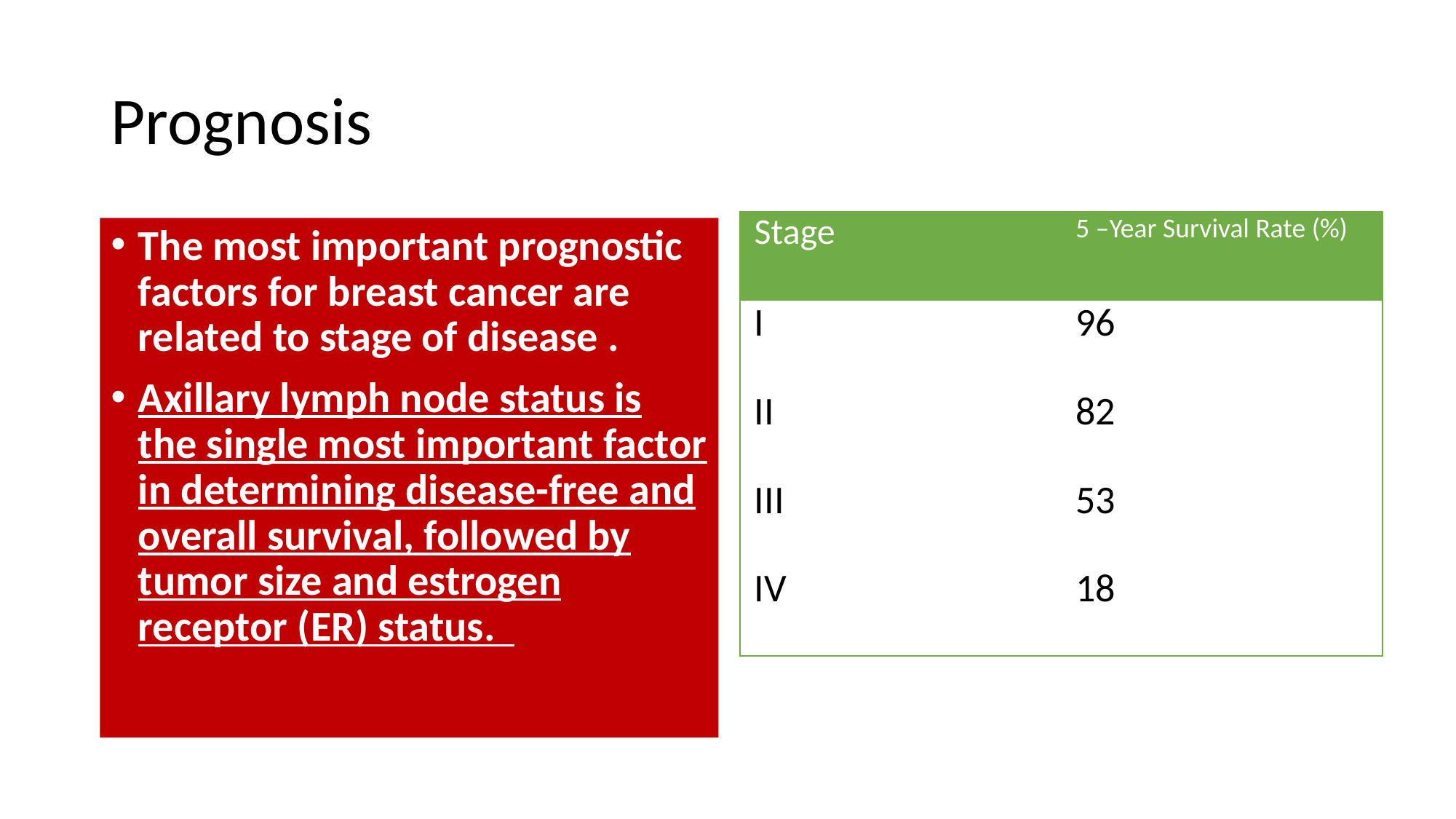

# Prognosis
| Stage | 5 –Year Survival Rate (%) |
| --- | --- |
| I | 96 |
| II | 82 |
| III | 53 |
| IV | 18 |
The most important prognostic factors for breast cancer are related to stage of disease .
Axillary lymph node status is the single most important factor in determining disease-free and overall survival, followed by tumor size and estrogen receptor (ER) status.